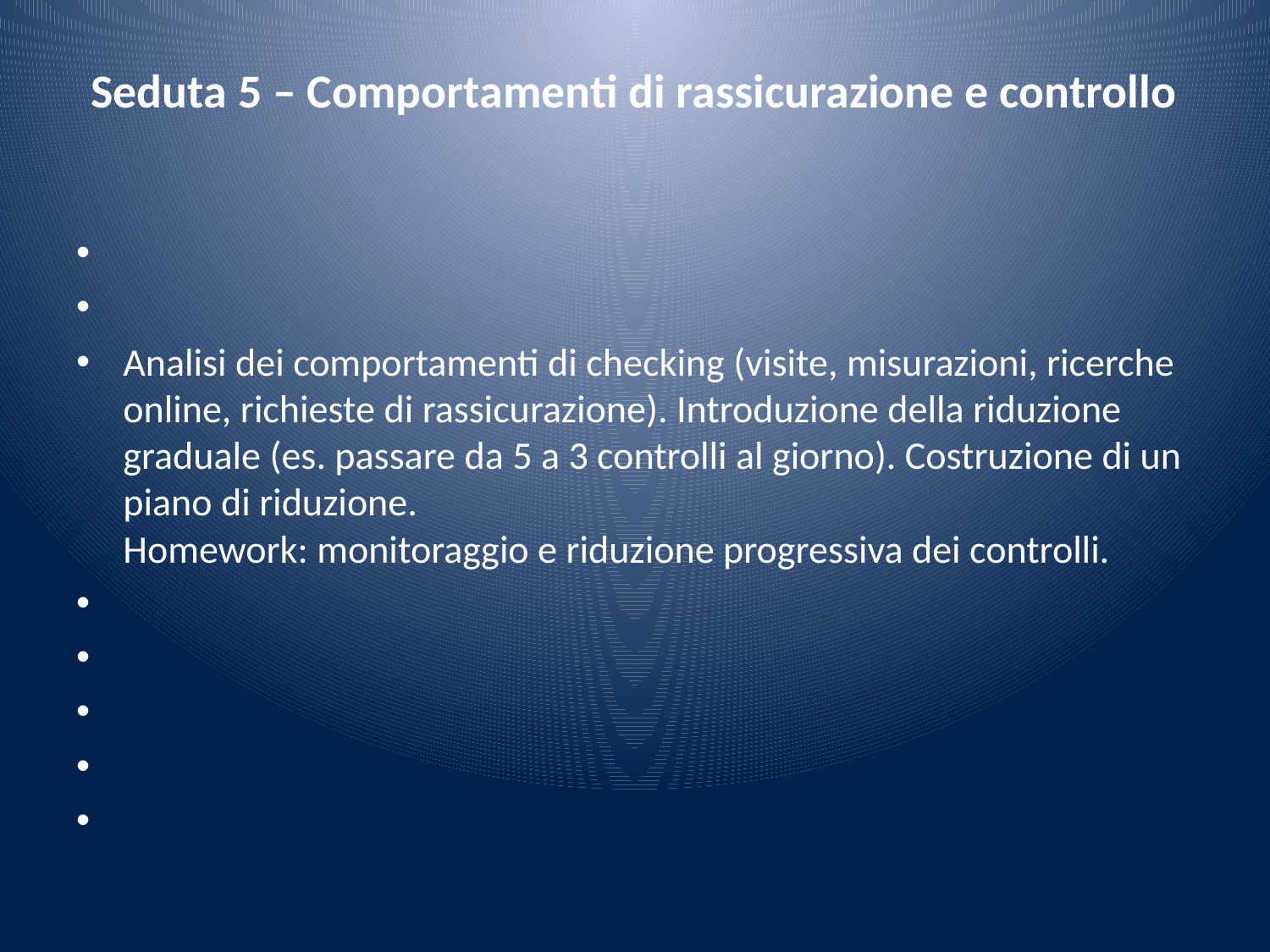

# Seduta 5 – Comportamenti di rassicurazione e controllo

Analisi dei comportamenti di checking (visite, misurazioni, ricerche online, richieste di rassicurazione). Introduzione della riduzione graduale (es. passare da 5 a 3 controlli al giorno). Costruzione di un piano di riduzione.
Homework: monitoraggio e riduzione progressiva dei controlli.